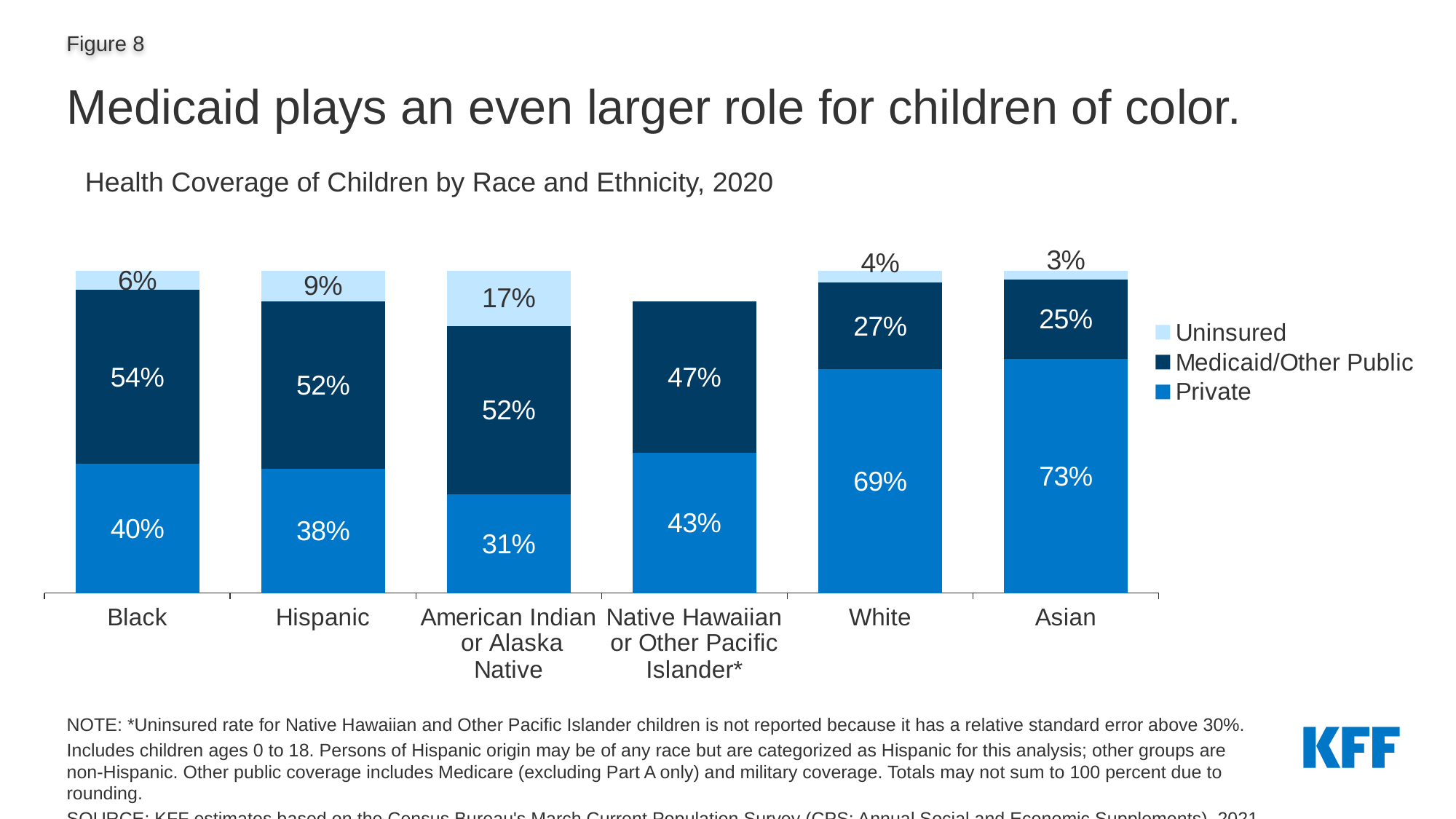

# Medicaid plays an even larger role for children of color.
Health Coverage of Children by Race and Ethnicity, 2020

### Chart

| Category | Private | Medicaid/Other Public  | Uninsured |
|---|---|---|---|
| Black | 0.39999467695989 | 0.539805359495256 | 0.0601999635448545 |
| Hispanic | 0.384239806739337 | 0.520994265934873 | 0.0947659273257893 |
| American Indian
 or Alaska Native | 0.305599003096609 | 0.522448383300979 | 0.171952613602411 |
| Native Hawaiian or Other Pacific Islander* | 0.434249831242517 | 0.470453770284752 | 0.0 |
| White | 0.694265734207825 | 0.267391798426027 | 0.0383424673661475 |
| Asian | 0.725943696519046 | 0.246311589636077 | 0.0277447138448764 |
NOTE: *Uninsured rate for Native Hawaiian and Other Pacific Islander children is not reported because it has a relative standard error above 30%.
Includes children ages 0 to 18. Persons of Hispanic origin may be of any race but are categorized as Hispanic for this analysis; other groups are non-Hispanic. Other public coverage includes Medicare (excluding Part A only) and military coverage. Totals may not sum to 100 percent due to rounding.
SOURCE: KFF estimates based on the Census Bureau's March Current Population Survey (CPS: Annual Social and Economic Supplements), 2021.